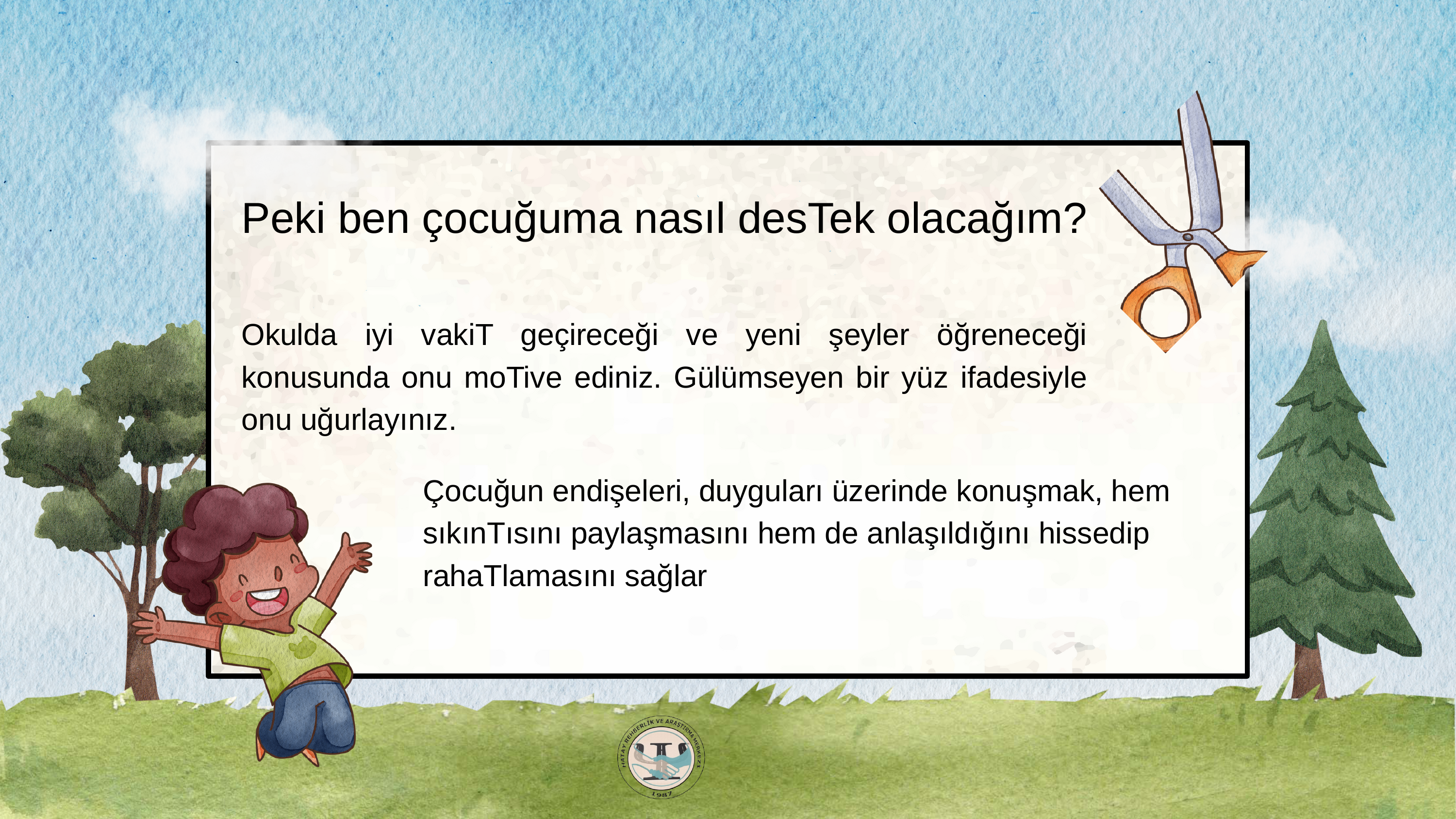

Peki ben çocuğuma nasıl desTek olacağım?

Okulda iyi vakiT geçireceği ve yeni şeyler öğreneceği konusunda onu moTive ediniz. Gülümseyen bir yüz ifadesiyle onu uğurlayınız.

Çocuğun endişeleri, duyguları üzerinde konuşmak, hem sıkınTısını paylaşmasını hem de anlaşıldığını hissedip rahaTlamasını sağlar